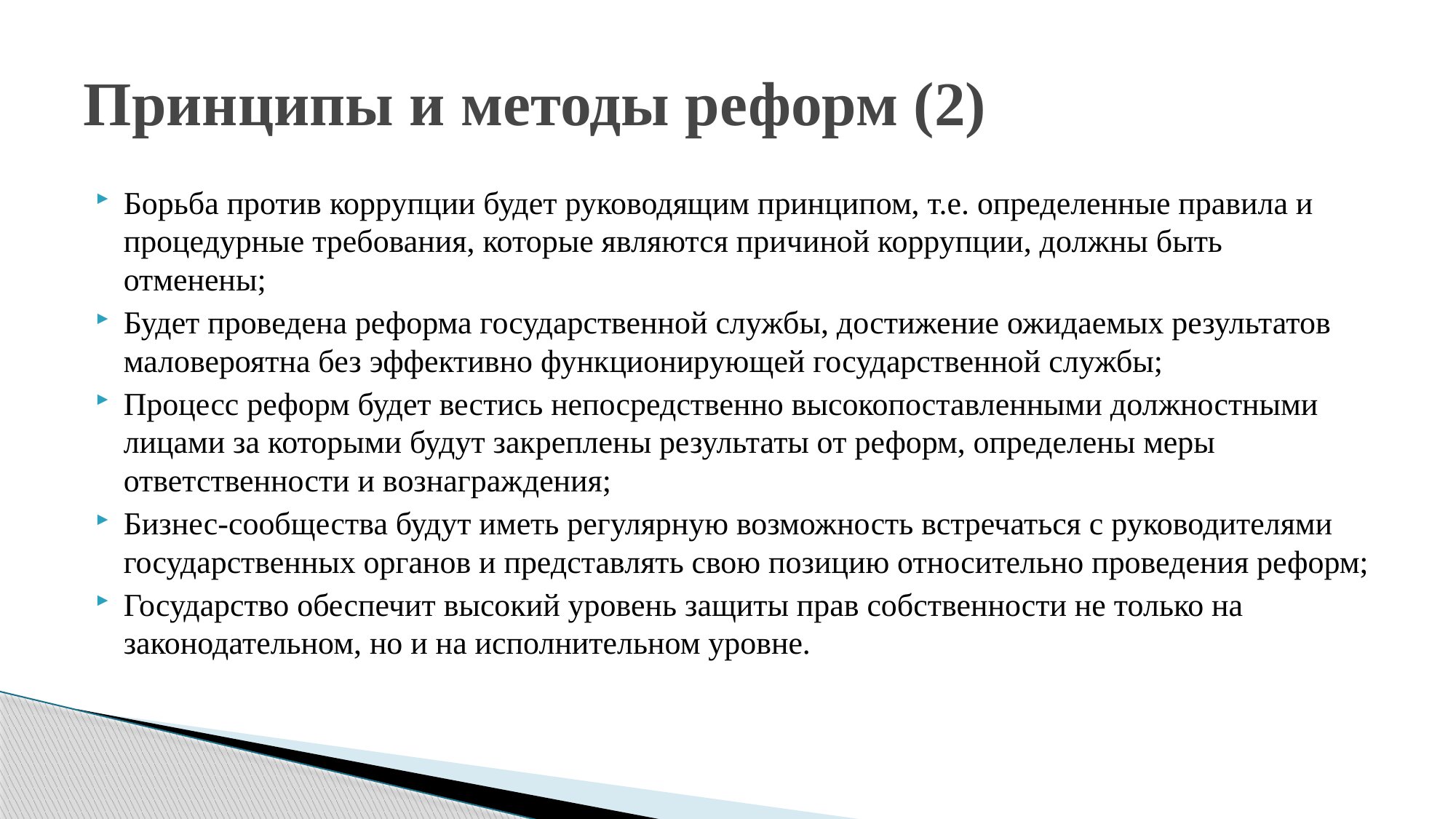

# Принципы и методы реформ (2)
Борьба против коррупции будет руководящим принципом, т.е. определенные правила и процедурные требования, которые являются причиной коррупции, должны быть отменены;
Будет проведена реформа государственной службы, достижение ожидаемых результатов маловероятна без эффективно функционирующей государственной службы;
Процесс реформ будет вестись непосредственно высокопоставленными должностными лицами за которыми будут закреплены результаты от реформ, определены меры ответственности и вознаграждения;
Бизнес-сообщества будут иметь регулярную возможность встречаться с руководителями государственных органов и представлять свою позицию относительно проведения реформ;
Государство обеспечит высокий уровень защиты прав собственности не только на законодательном, но и на исполнительном уровне.